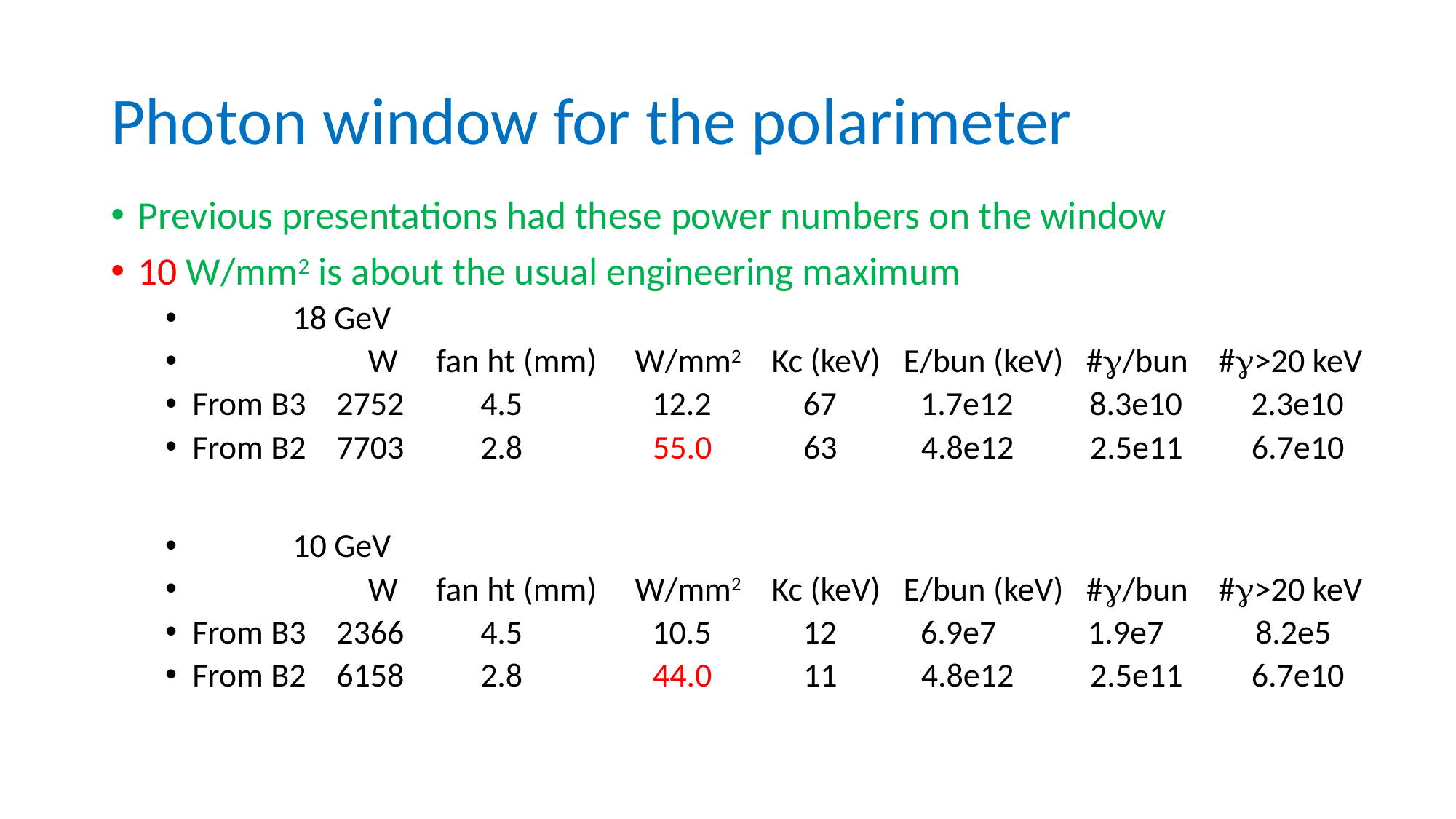

# Photon window for the polarimeter
Previous presentations had these power numbers on the window
10 W/mm2 is about the usual engineering maximum
 						18 GeV
                       W     fan ht (mm)     W/mm2    Kc (keV)   E/bun (keV)   #γ/bun    #γ>20 keV
From B3    2752          4.5                 12.2            67           1.7e12          8.3e10         2.3e10
From B2    7703          2.8                 55.0            63           4.8e12          2.5e11         6.7e10

  						10 GeV
                       W     fan ht (mm)     W/mm2    Kc (keV)   E/bun (keV)   #γ/bun    #γ>20 keV
From B3    2366          4.5                 10.5            12           6.9e7            1.9e7            8.2e5
From B2    6158          2.8                 44.0            11           4.8e12          2.5e11         6.7e10